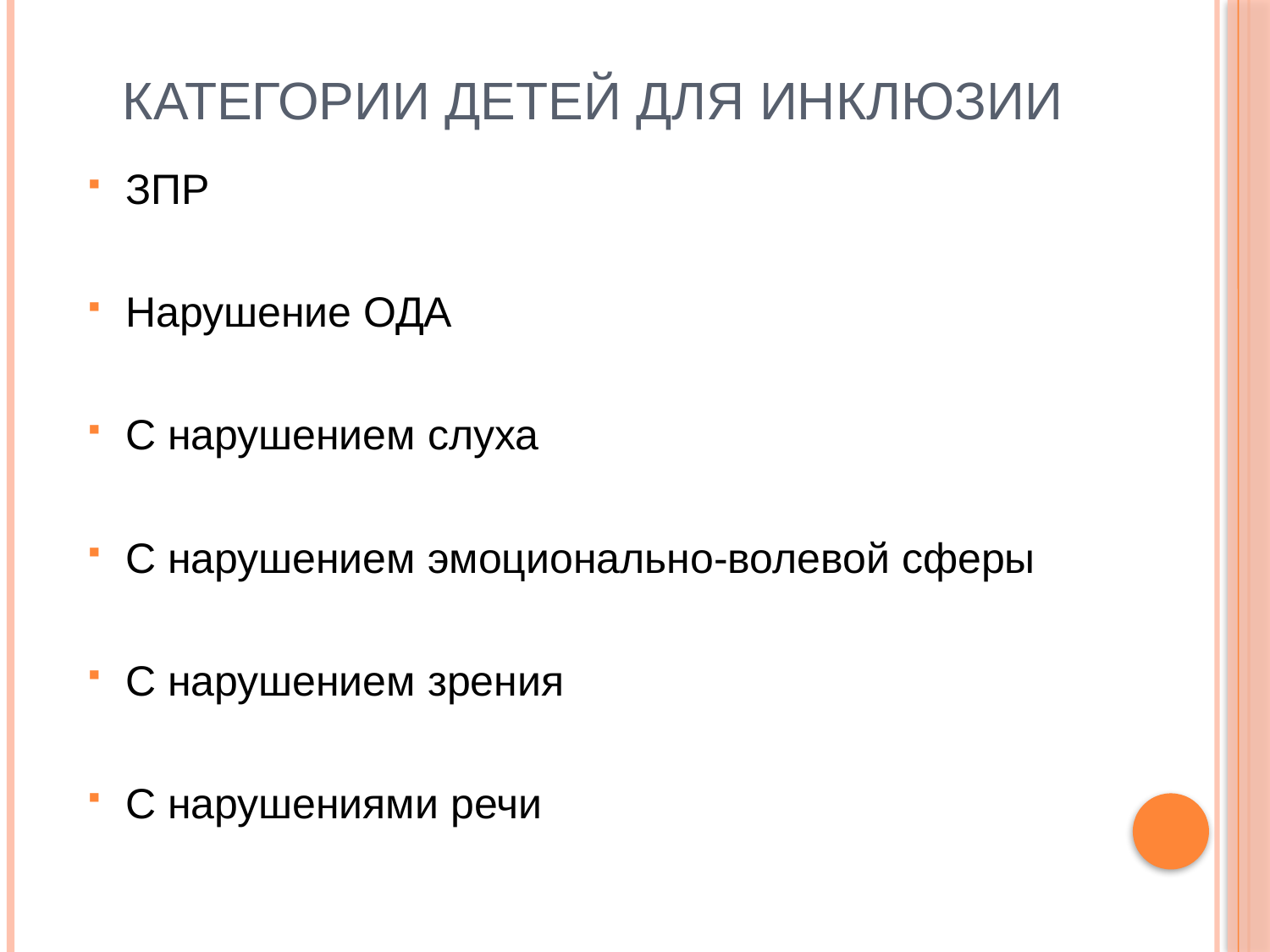

# Категории детей для инклюзии
ЗПР

Нарушение ОДА

С нарушением слуха

С нарушением эмоционально-волевой сферы

С нарушением зрения

С нарушениями речи